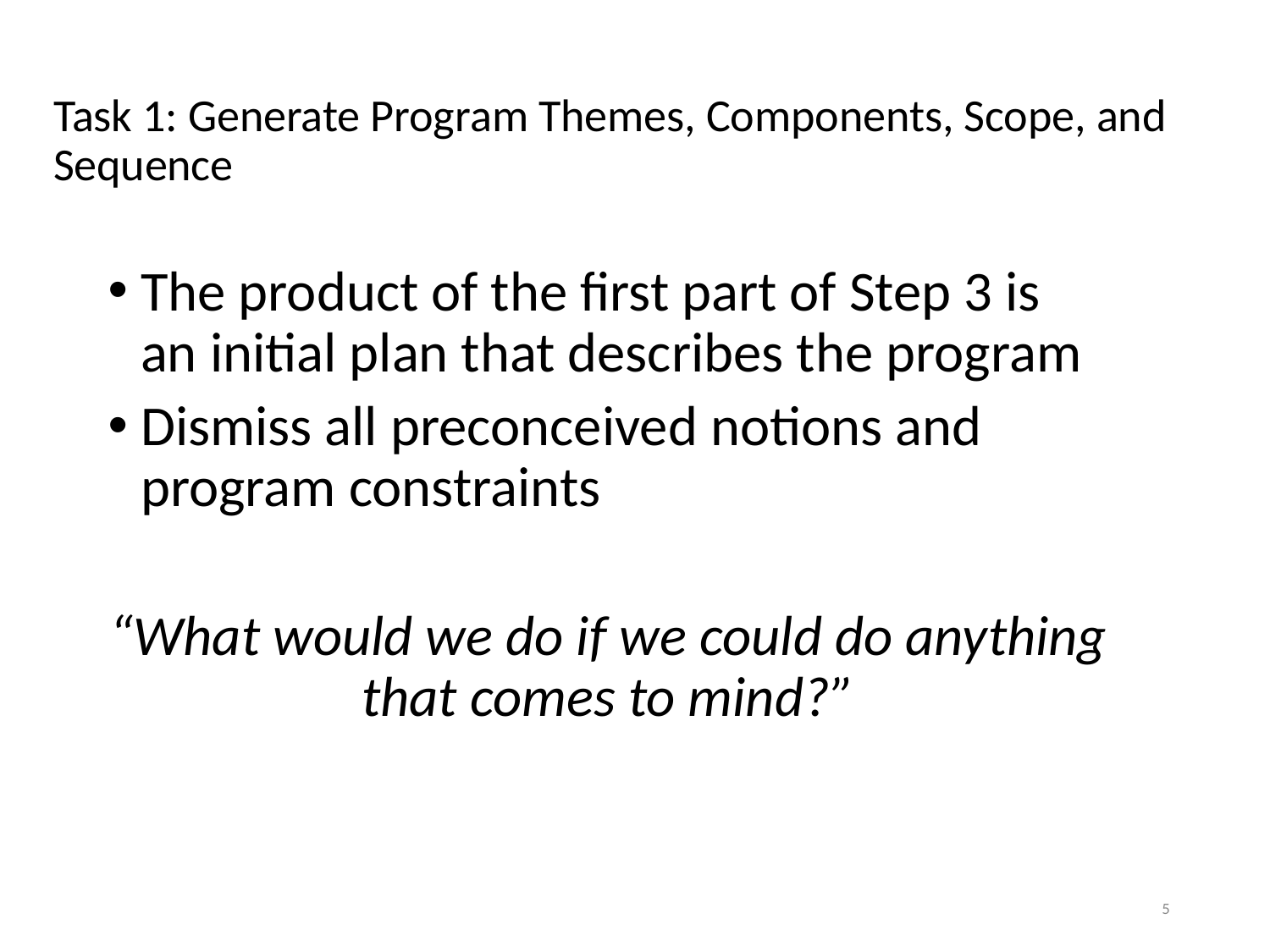

# Task 1: Generate Program Themes, Components, Scope, and Sequence
The product of the first part of Step 3 is an initial plan that describes the program
Dismiss all preconceived notions and program constraints

“What would we do if we could do anything that comes to mind?”
5